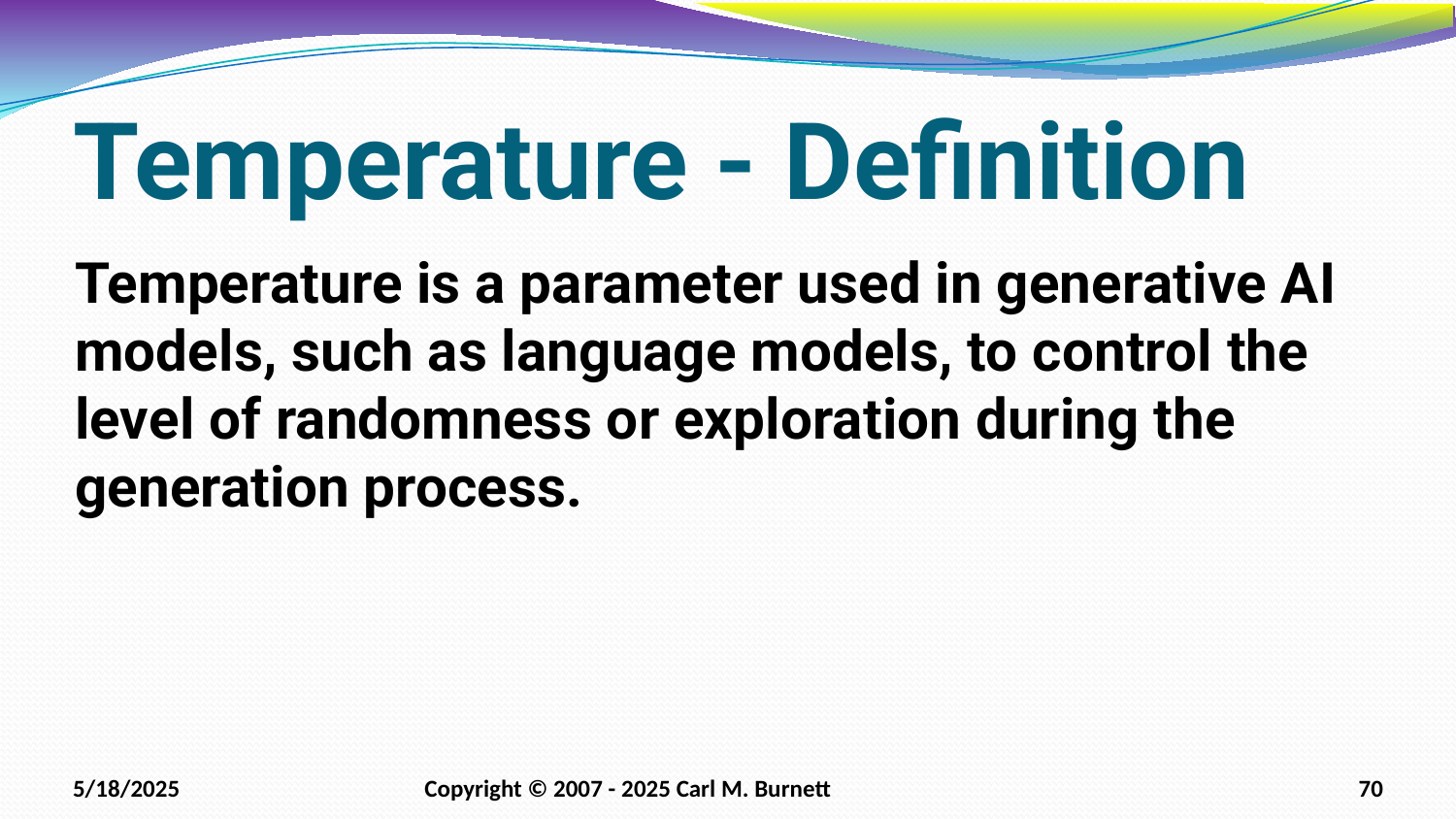

# Temperature - Definition
Temperature is a parameter used in generative AI models, such as language models, to control the level of randomness or exploration during the generation process.

5/18/2025
Copyright © 2007 - 2025 Carl M. Burnett
70